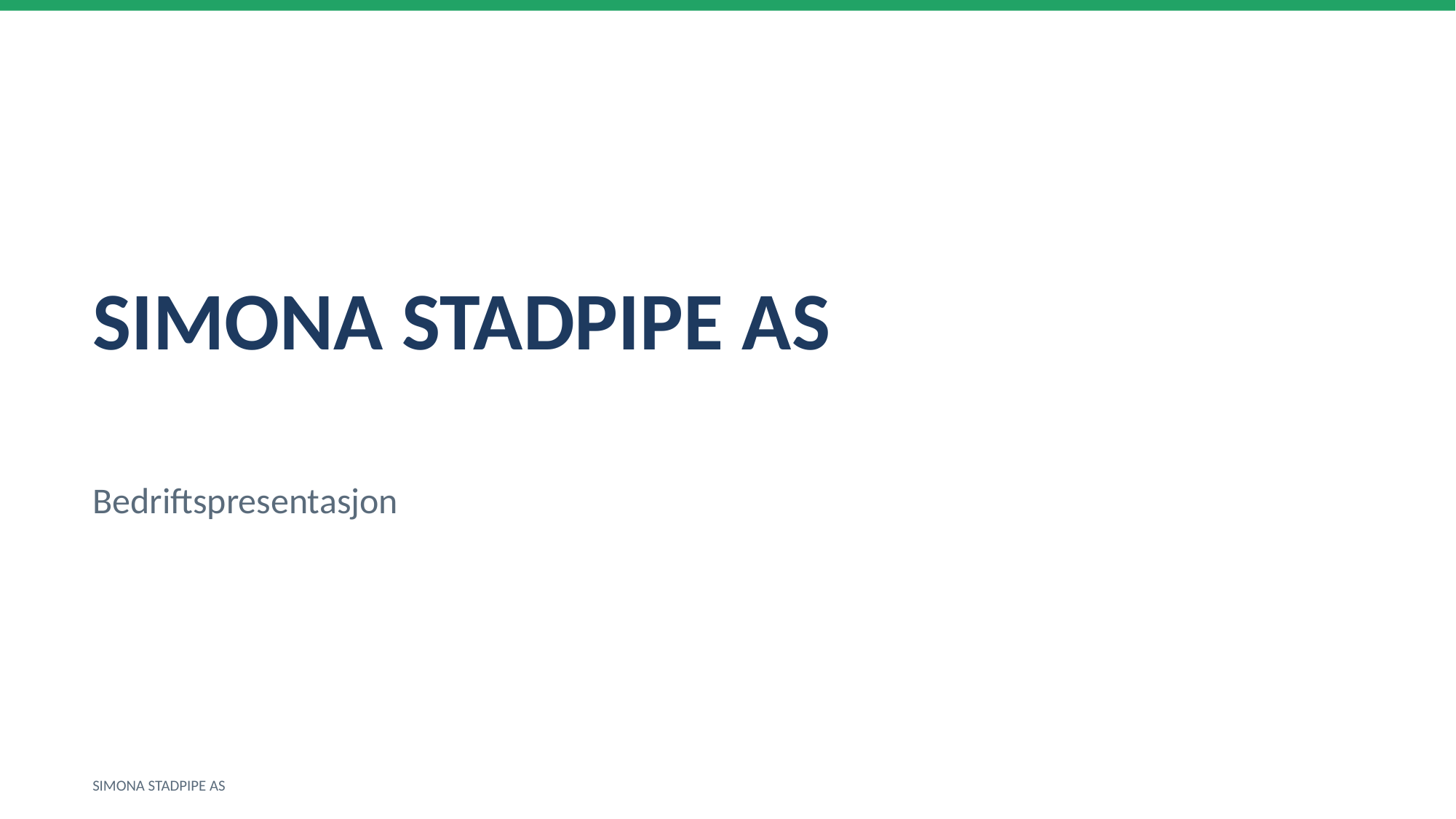

SIMONA STADPIPE AS
Bedriftspresentasjon
SIMONA STADPIPE AS